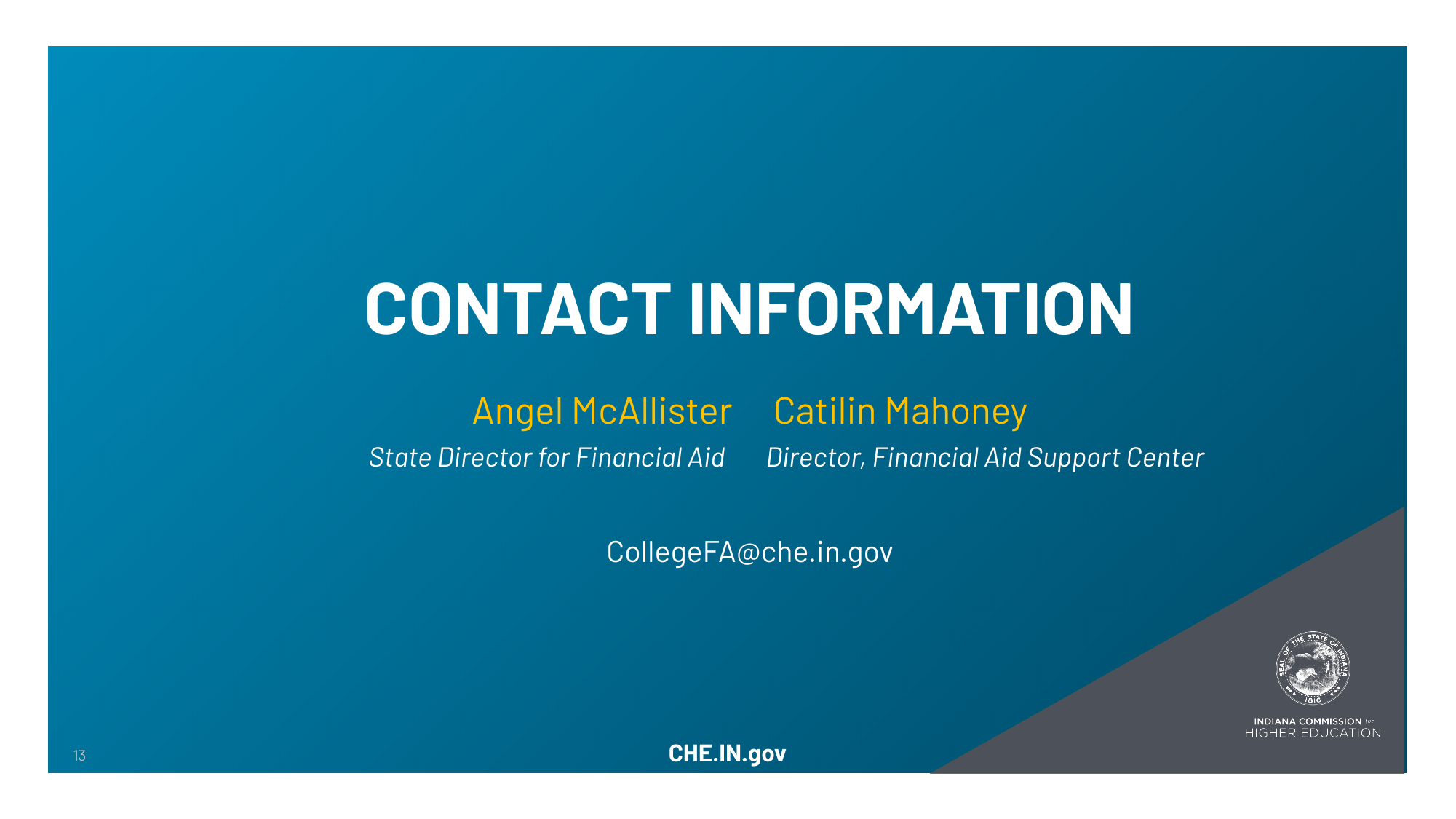

Angel McAllister 			Catilin Mahoney
State Director for Financial Aid		Director, Financial Aid Support Center
CollegeFA@che.in.gov